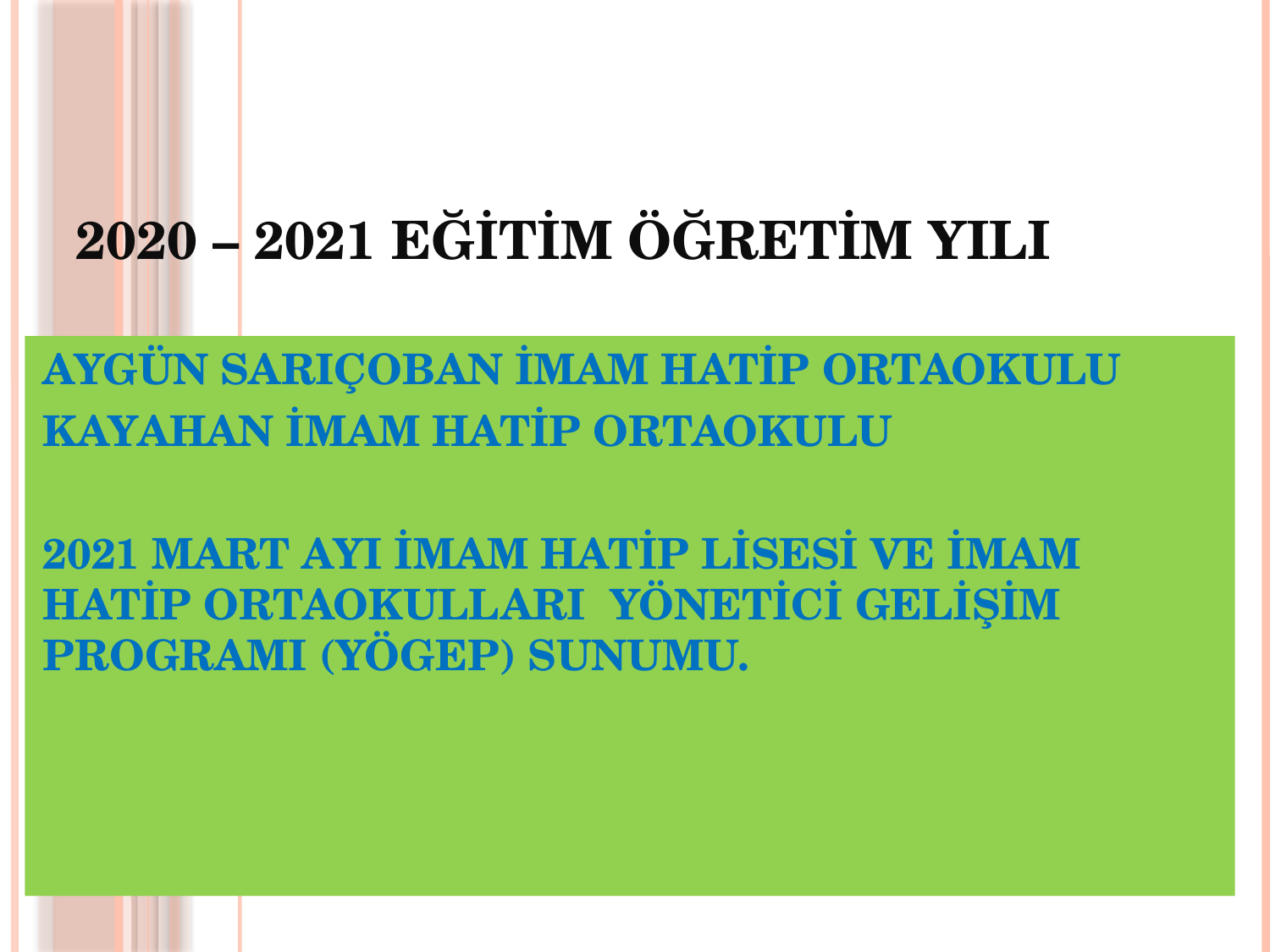

# 2020 – 2021 EĞİTİM ÖĞRETİM YILI
AYGÜN SARIÇOBAN İMAM HATİP ORTAOKULU
KAYAHAN İMAM HATİP ORTAOKULU

2021 MART AYI İMAM HATİP LİSESİ VE İMAM HATİP ORTAOKULLARI  YÖNETİCİ GELİŞİM PROGRAMI (YÖGEP) SUNUMU.